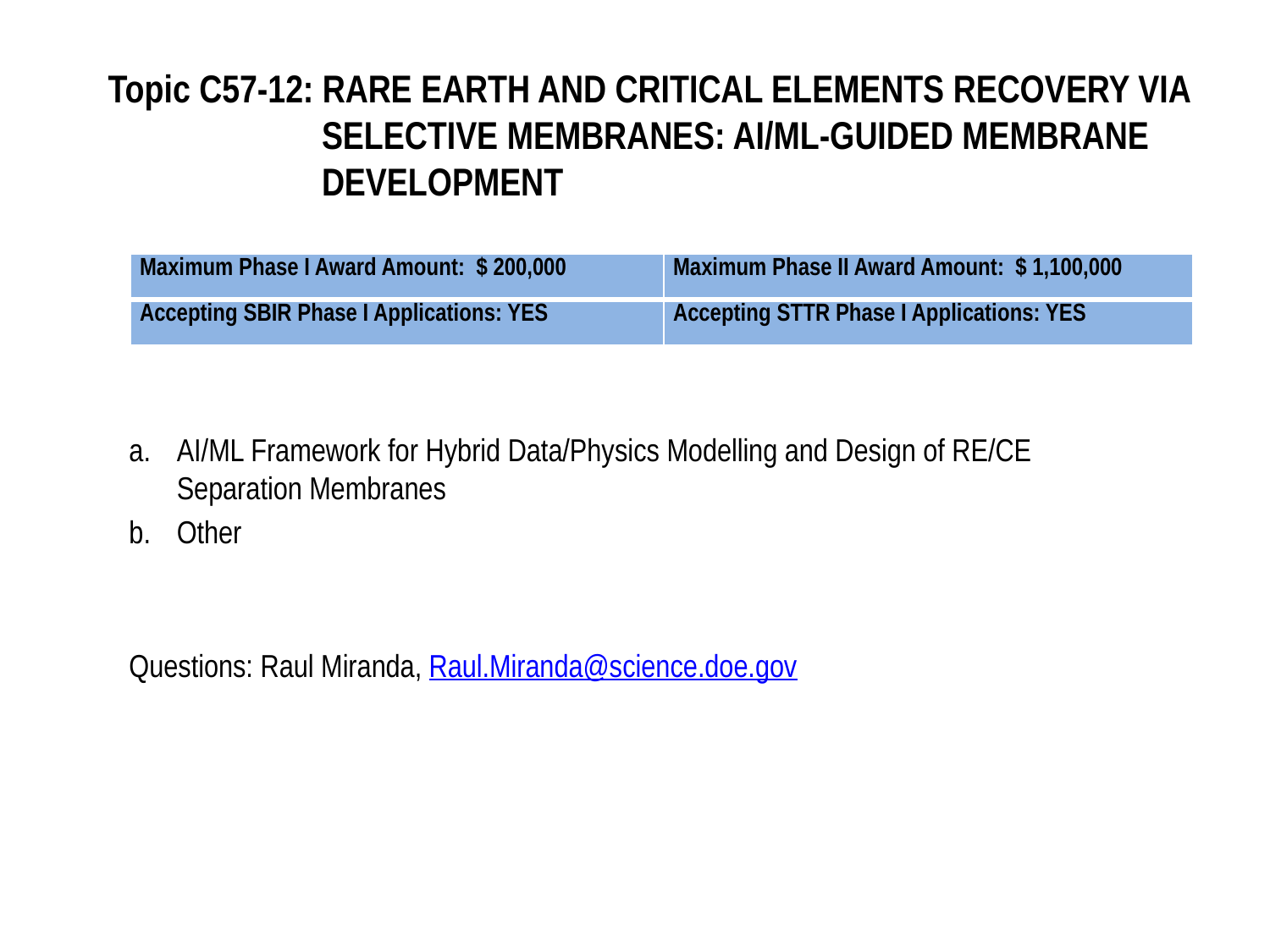

# Topic C57-12: RARE EARTH AND CRITICAL ELEMENTS RECOVERY VIA SELECTIVE MEMBRANES: AI/ML-GUIDED MEMBRANE DEVELOPMENT
| Maximum Phase I Award Amount: $ 200,000 | Maximum Phase II Award Amount: $ 1,100,000 |
| --- | --- |
| Accepting SBIR Phase I Applications: YES | Accepting STTR Phase I Applications: YES |
AI/ML Framework for Hybrid Data/Physics Modelling and Design of RE/CE Separation Membranes
Other

Questions: Raul Miranda, Raul.Miranda@science.doe.gov